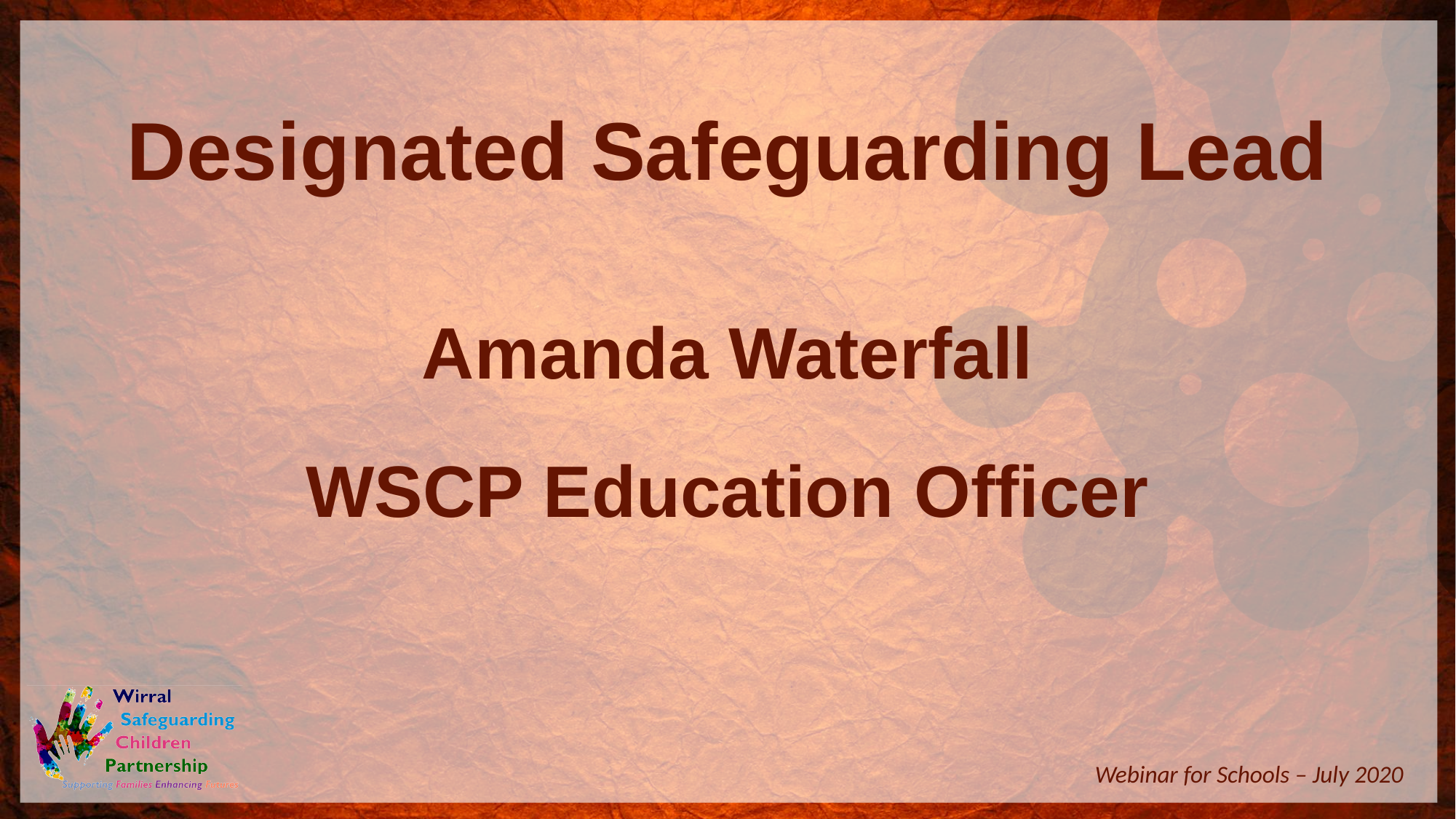

Designated Safeguarding Lead

Amanda Waterfall

WSCP Education Officer